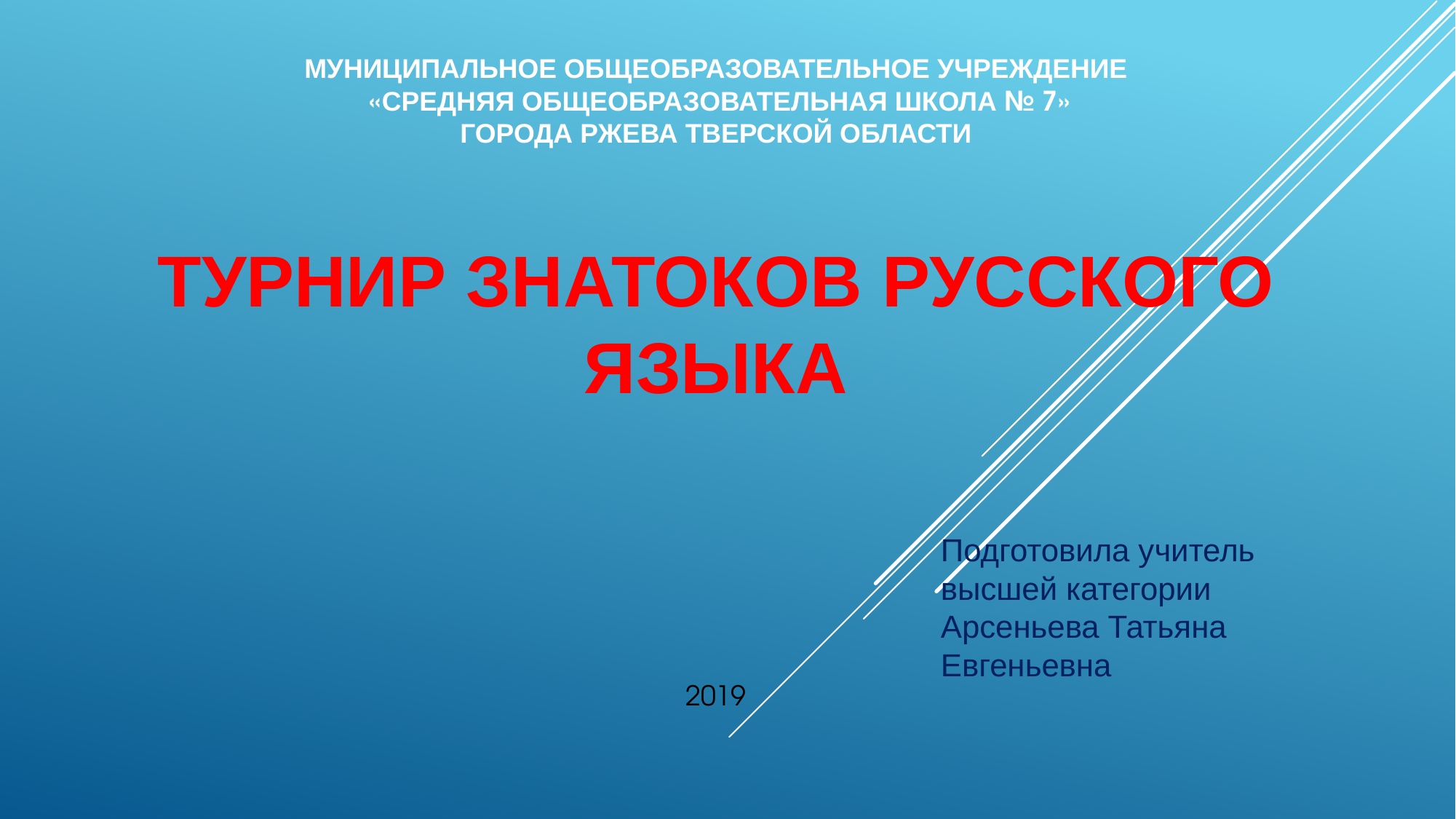

# МУНИЦИПАЛЬНОЕ ОБЩЕОБРАЗОВАТЕЛЬНОЕ УЧРЕЖДЕНИЕ «СРЕДНЯЯ ОБЩЕОБРАЗОВАТЕЛЬНАЯ ШКОЛА № 7» ГОРОДА РЖЕВА ТВЕРСКОЙ ОБЛАСТИ Турнир знатоков русского языка
Подготовила учитель высшей категории Арсеньева Татьяна Евгеньевна
2019